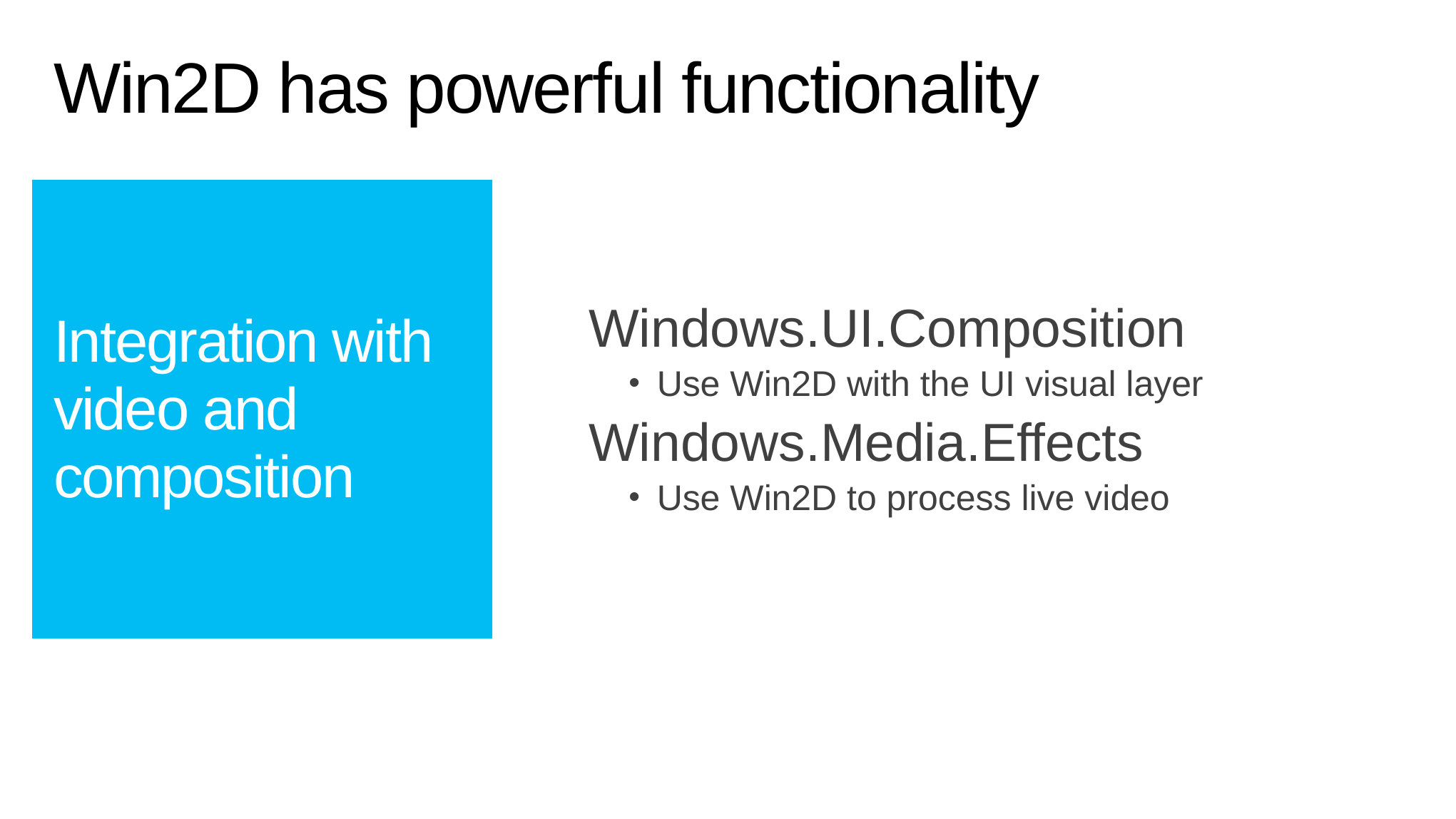

Win2D has powerful functionality
# Integration with video and composition
Windows.UI.Composition
Use Win2D with the UI visual layer
Windows.Media.Effects
Use Win2D to process live video